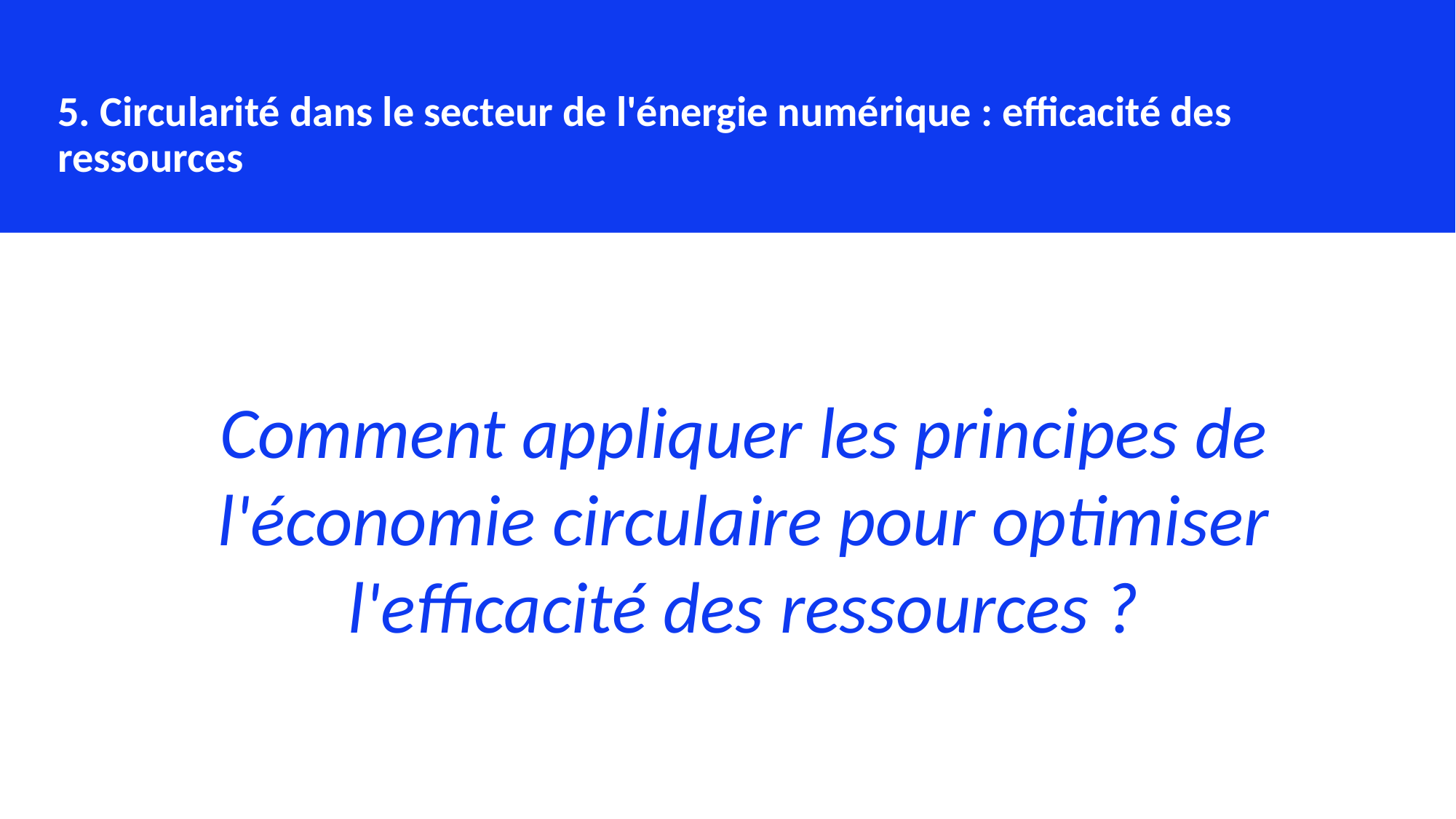

5. Circularité dans le secteur de l'énergie numérique : efficacité des ressources

Comment appliquer les principes de l'économie circulaire pour optimiser l'efficacité des ressources ?